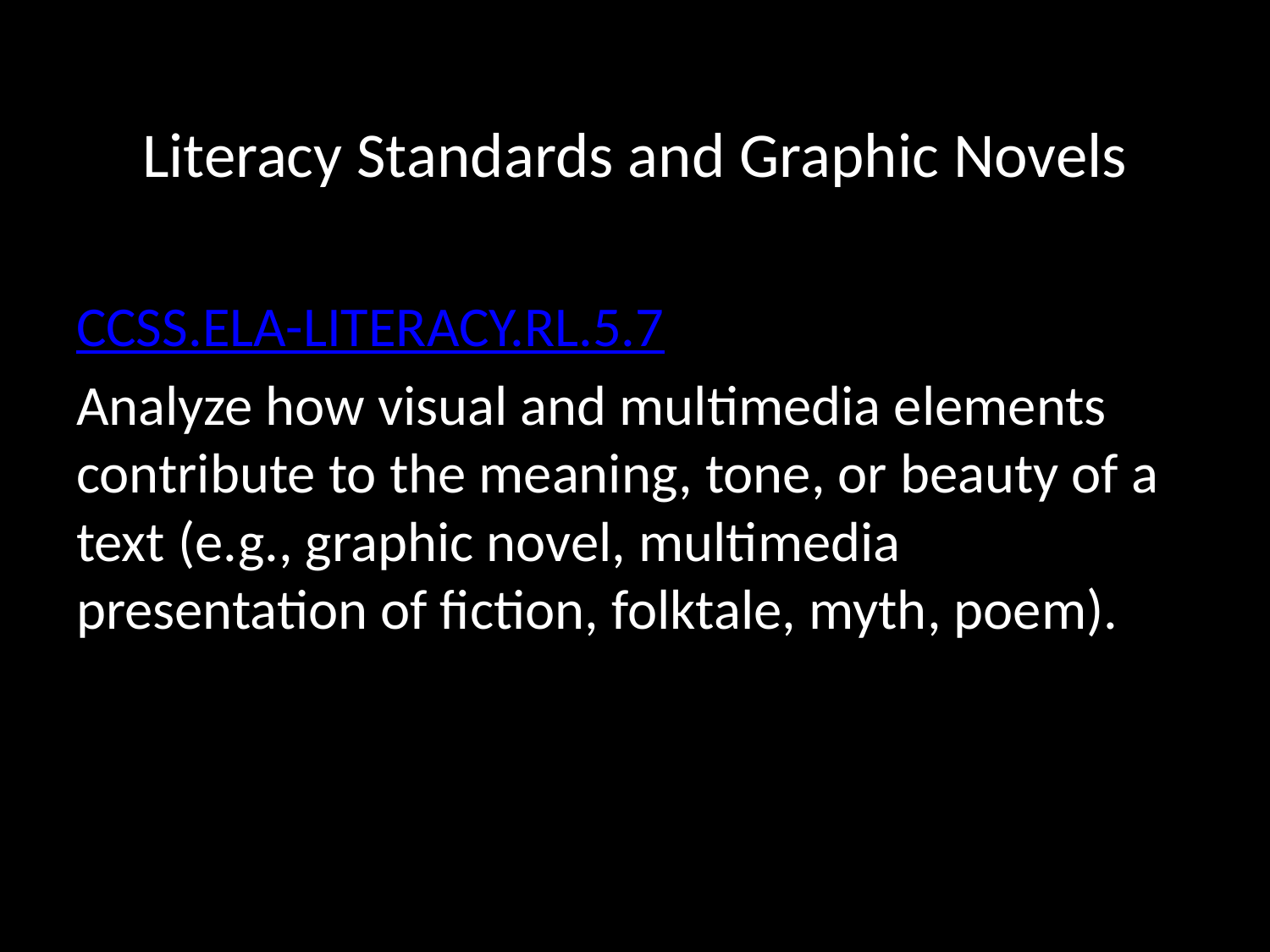

Literacy Standards and Graphic Novels

CCSS.ELA-LITERACY.RL.5.7
Analyze how visual and multimedia elements contribute to the meaning, tone, or beauty of a text (e.g., graphic novel, multimedia presentation of fiction, folktale, myth, poem).